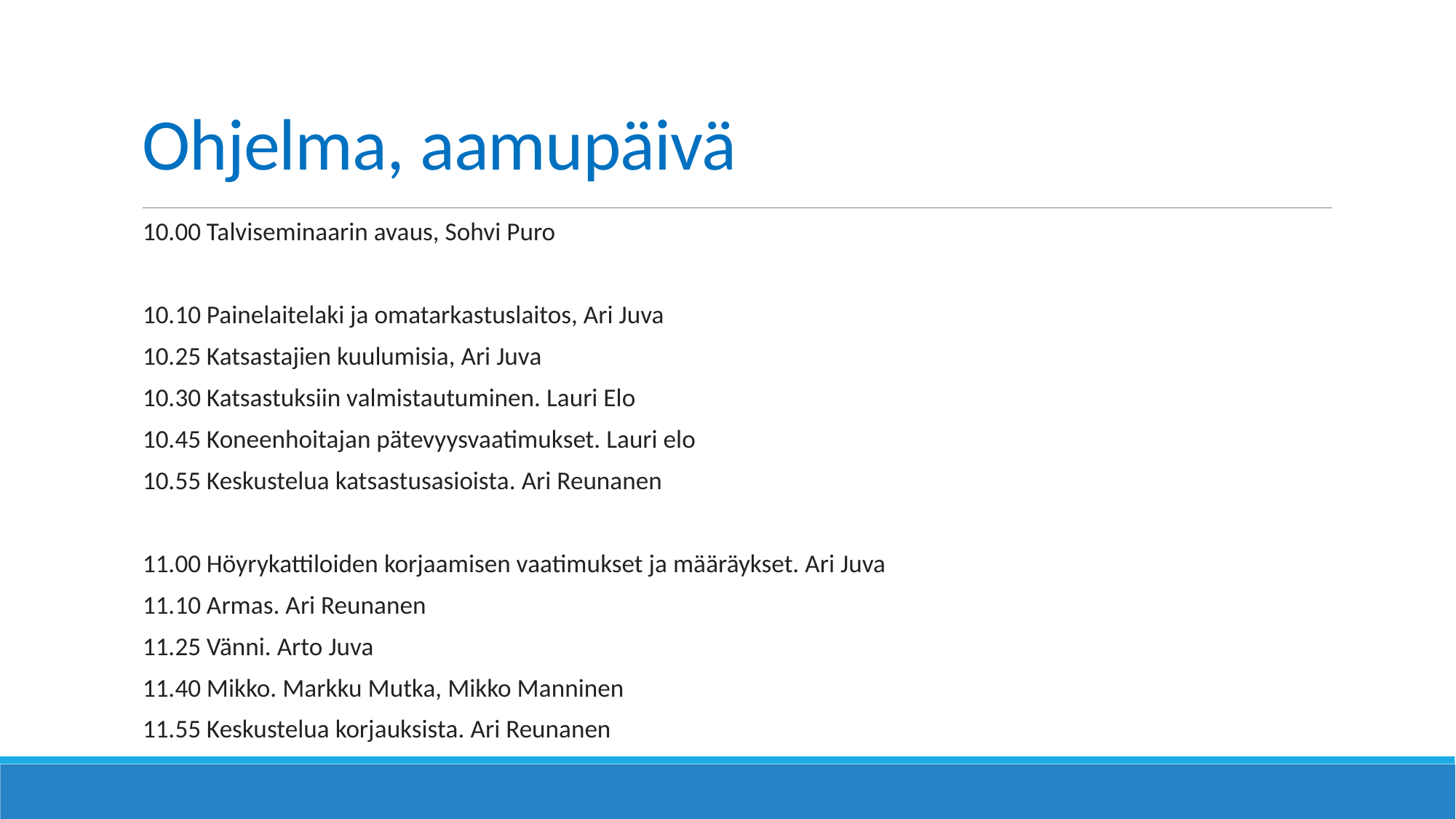

# Ohjelma, aamupäivä
10.00 Talviseminaarin avaus, Sohvi Puro

10.10 Painelaitelaki ja omatarkastuslaitos, Ari Juva
10.25 Katsastajien kuulumisia, Ari Juva
10.30 Katsastuksiin valmistautuminen. Lauri Elo
10.45 Koneenhoitajan pätevyysvaatimukset. Lauri elo
10.55 Keskustelua katsastusasioista. Ari Reunanen

11.00 Höyrykattiloiden korjaamisen vaatimukset ja määräykset. Ari Juva
11.10 Armas. Ari Reunanen
11.25 Vänni. Arto Juva
11.40 Mikko. Markku Mutka, Mikko Manninen
11.55 Keskustelua korjauksista. Ari Reunanen